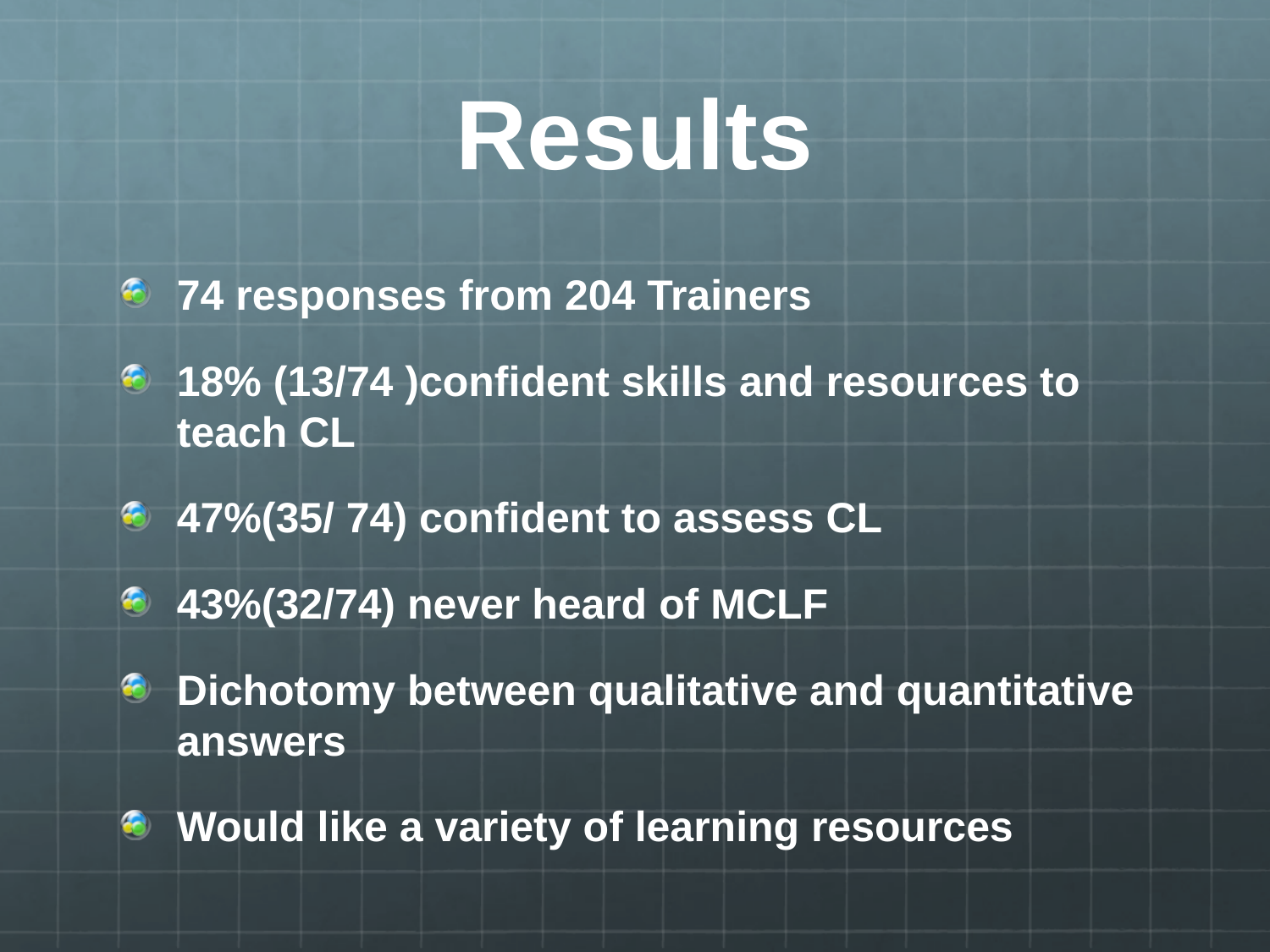

# Results
74 responses from 204 Trainers
18% (13/74 )confident skills and resources to teach CL
47%(35/ 74) confident to assess CL
43%(32/74) never heard of MCLF
Dichotomy between qualitative and quantitative answers
Would like a variety of learning resources